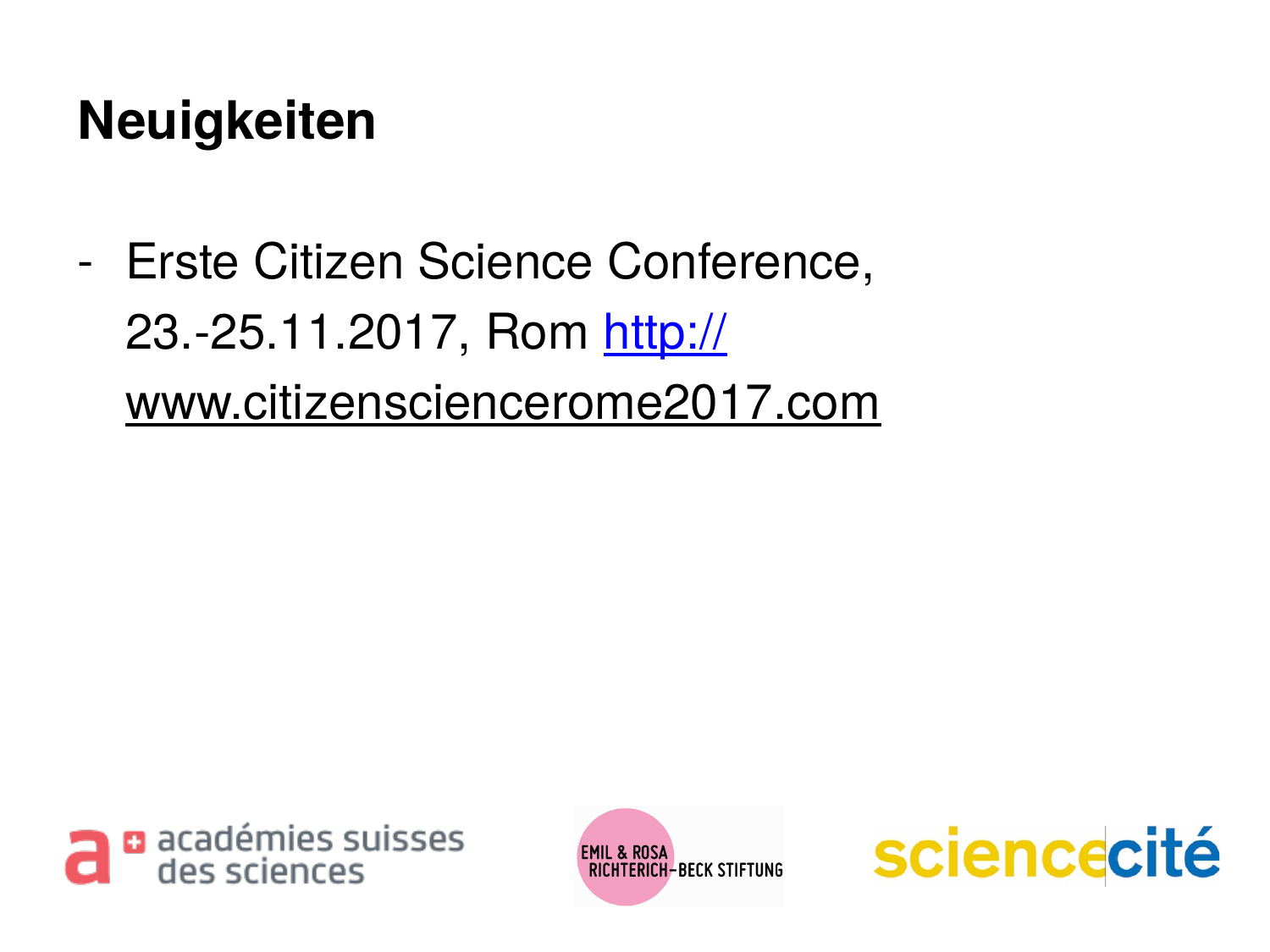

# Neuigkeiten
Erste Citizen Science Conference,
23.-25.11.2017, Rom http://www.citizensciencerome2017.com